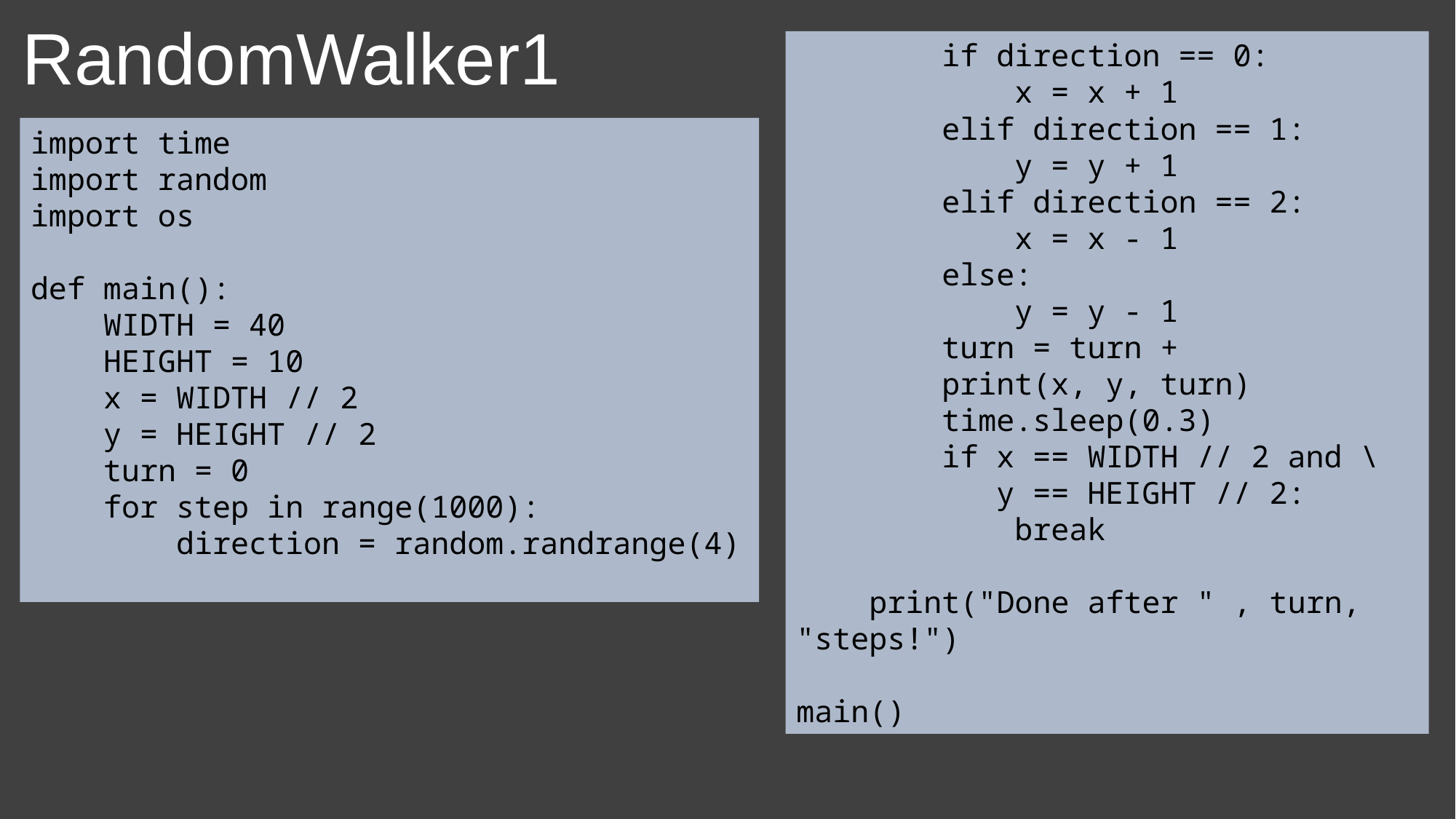

# RandomWalker1
        if direction == 0:
            x = x + 1
        elif direction == 1:
            y = y + 1
        elif direction == 2:
            x = x - 1
        else:
            y = y - 1
        turn = turn +
	  print(x, y, turn)
        time.sleep(0.3)
        if x == WIDTH // 2 and \
           y == HEIGHT // 2:
            break

    print("Done after " , turn, "steps!")

main()
import time
import random
import os

def main():
    WIDTH = 40
    HEIGHT = 10
    x = WIDTH // 2
    y = HEIGHT // 2
    turn = 0
    for step in range(1000):
        direction = random.randrange(4)